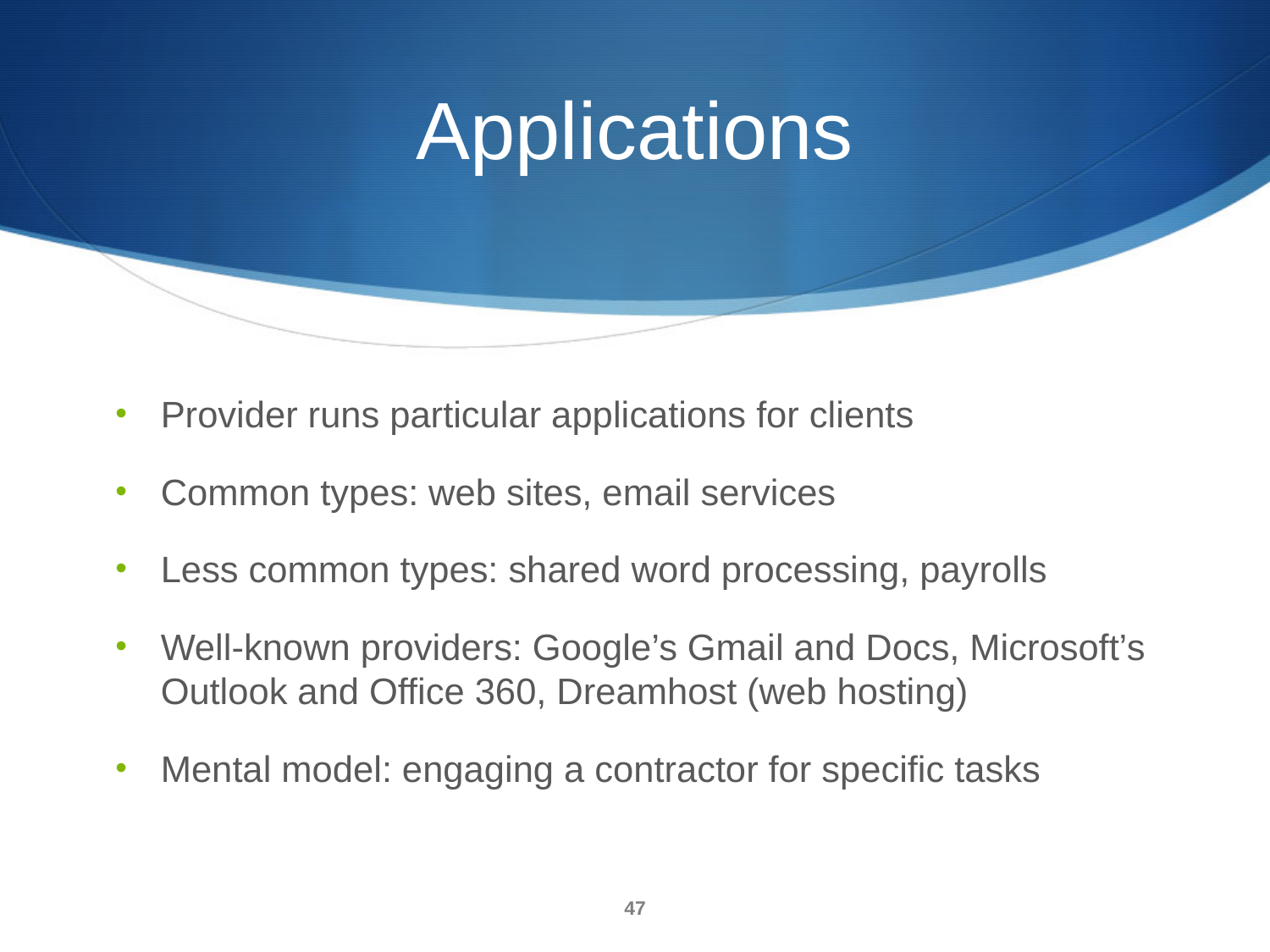

# Applications
Provider runs particular applications for clients
Common types: web sites, email services
Less common types: shared word processing, payrolls
Well-known providers: Google’s Gmail and Docs, Microsoft’s Outlook and Office 360, Dreamhost (web hosting)
Mental model: engaging a contractor for specific tasks
47